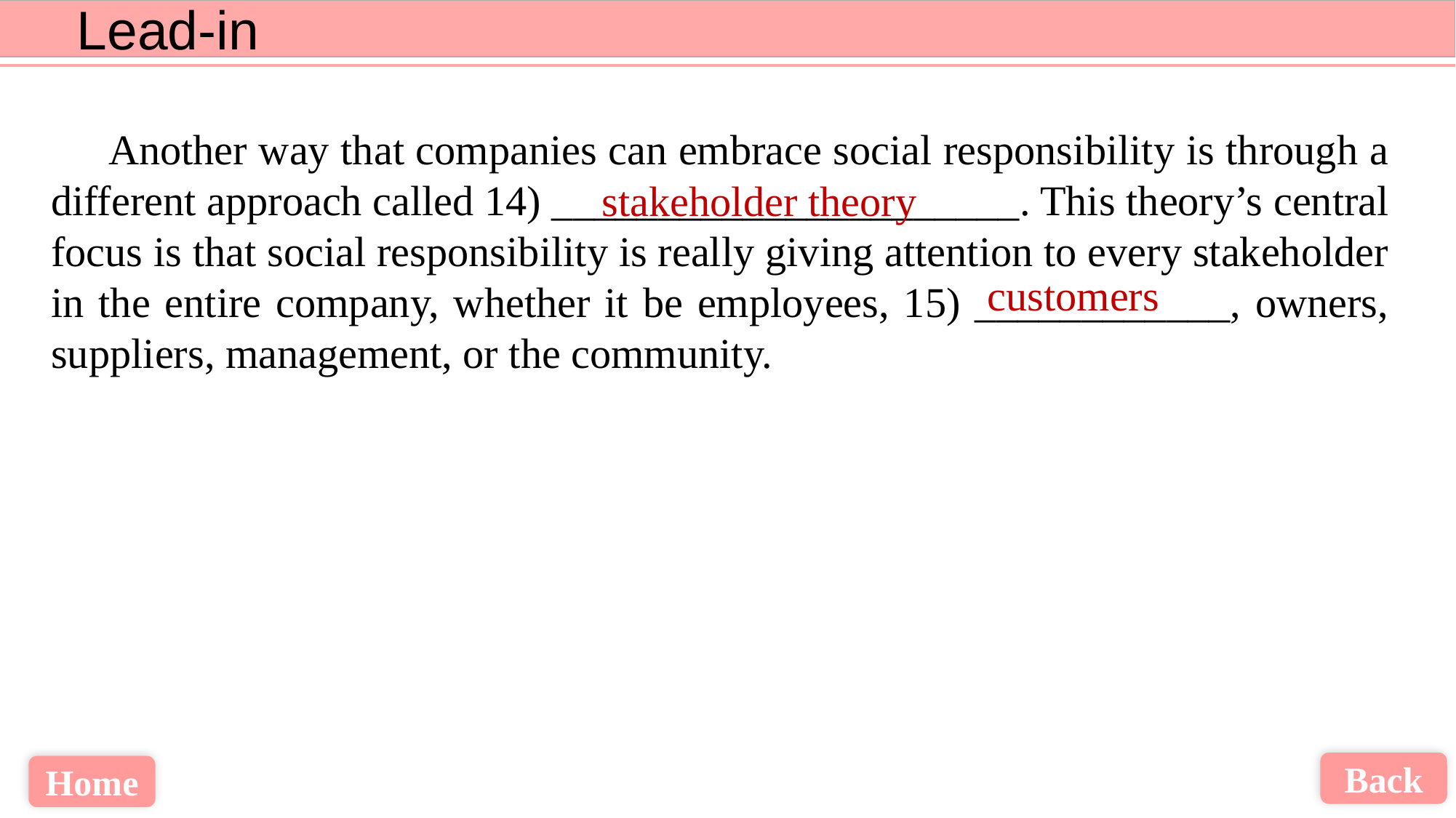

Another way that companies can embrace social responsibility is through a different approach called 14) ______________________. This theory’s central focus is that social responsibility is really giving attention to every stakeholder in the entire company, whether it be employees, 15) ____________, owners, suppliers, management, or the community.
stakeholder theory
customers
Back